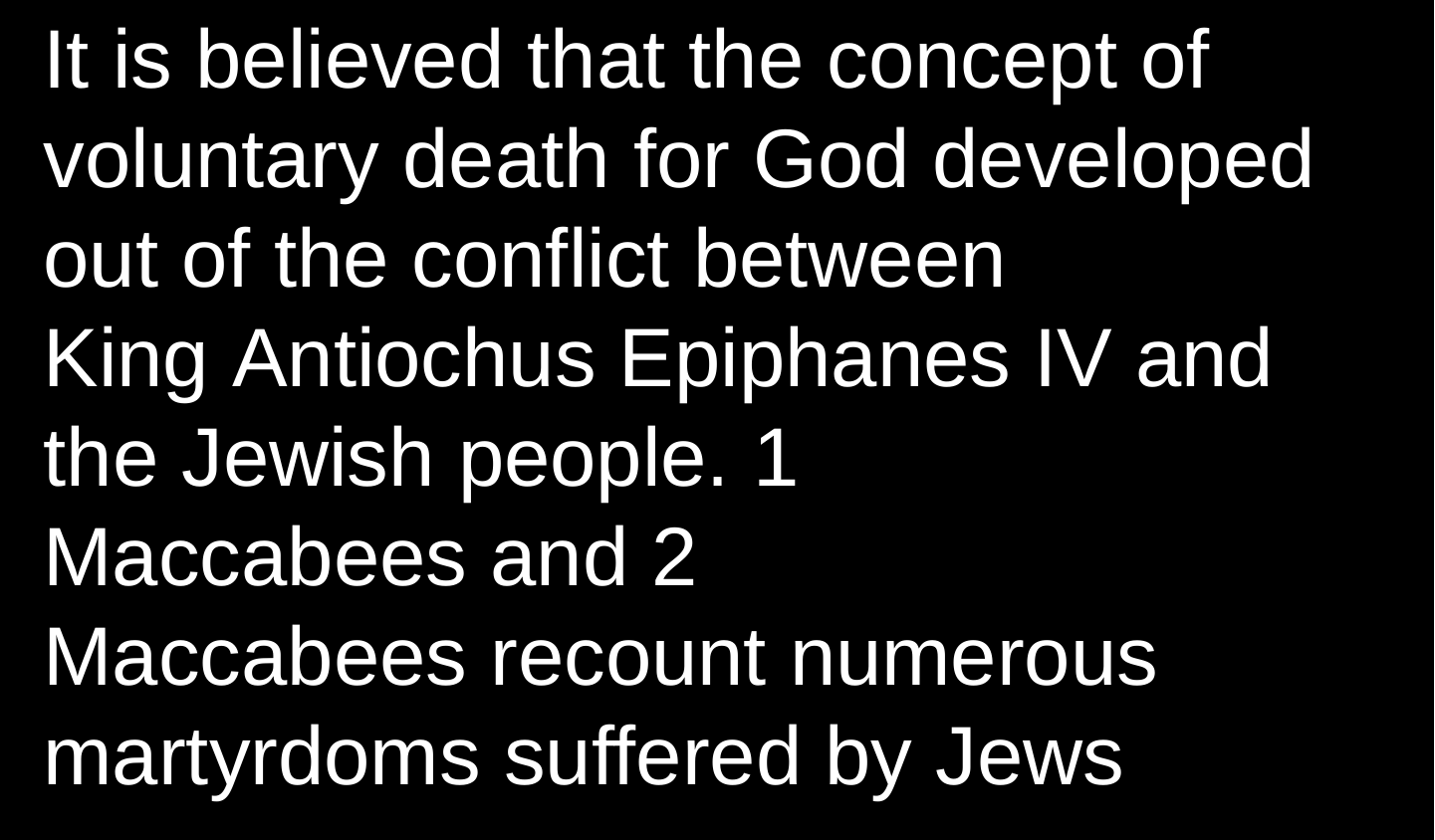

It is believed that the concept of voluntary death for God developed out of the conflict between King Antiochus Epiphanes IV and the Jewish people. 1 Maccabees and 2 Maccabees recount numerous martyrdoms suffered by Jews